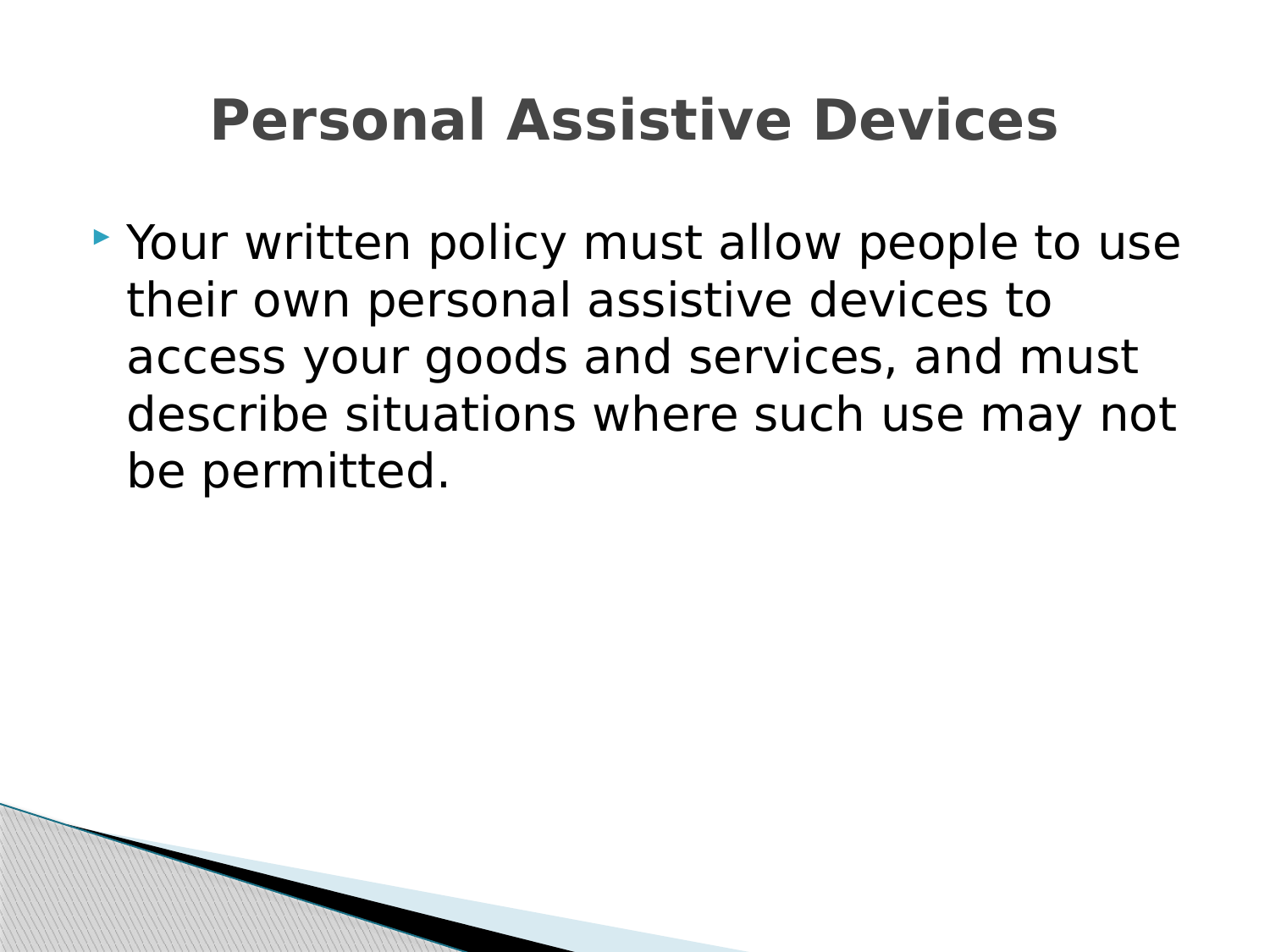

# Personal Assistive Devices
Your written policy must allow people to use their own personal assistive devices to access your goods and services, and must describe situations where such use may not be permitted.